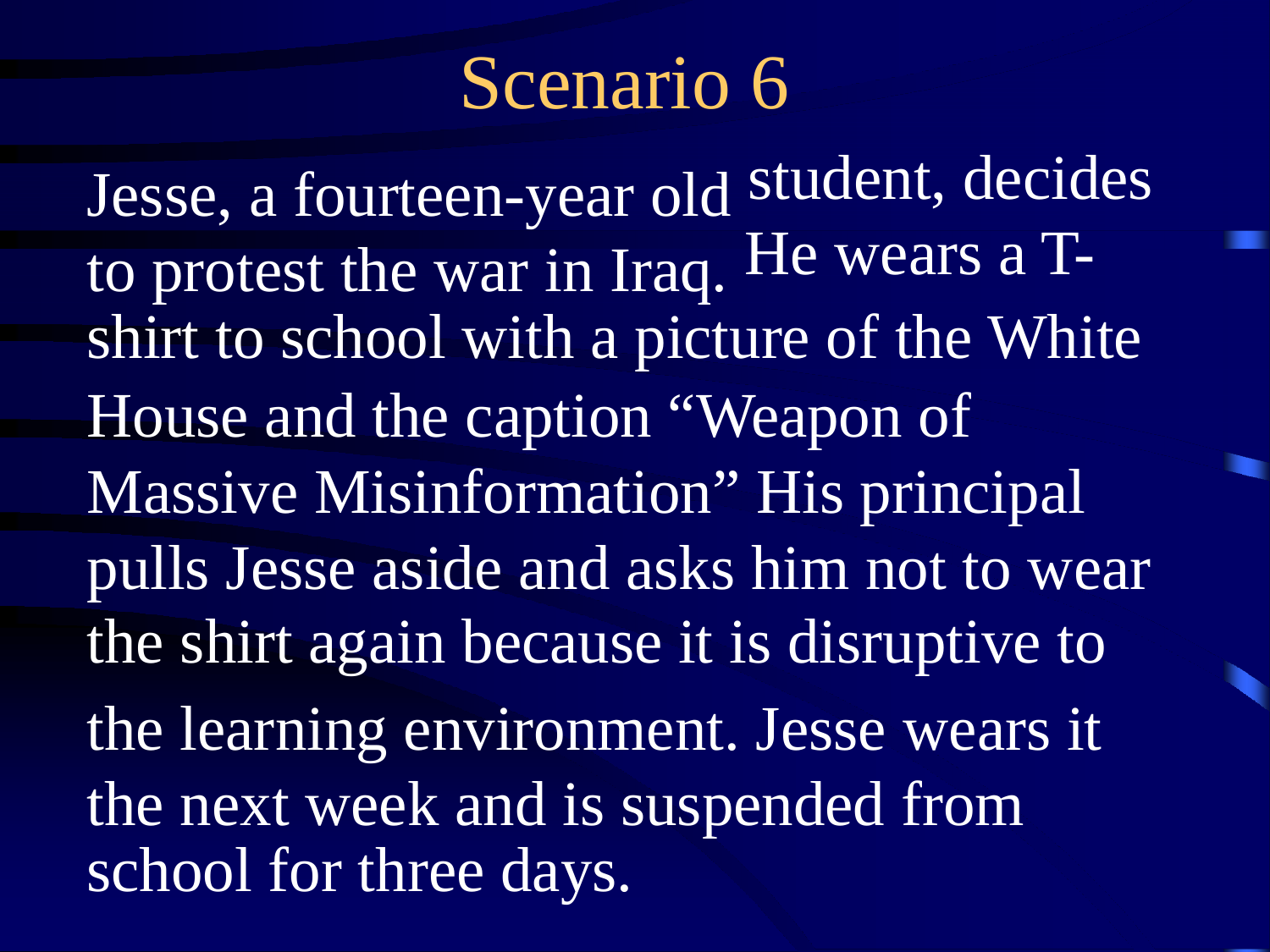

Scenario
Jesse, a fourteen-year old to protest the war in Iraq.
6
student, decides
He wears a T-

shirt to school with a picture of the White
House and the caption “Weapon of Massive Misinformation” His principal pulls Jesse aside and asks him not to wear

the
the the
shirt again because it is disruptive to
learning environment. Jesse wears it next week and is suspended from

school for three days.